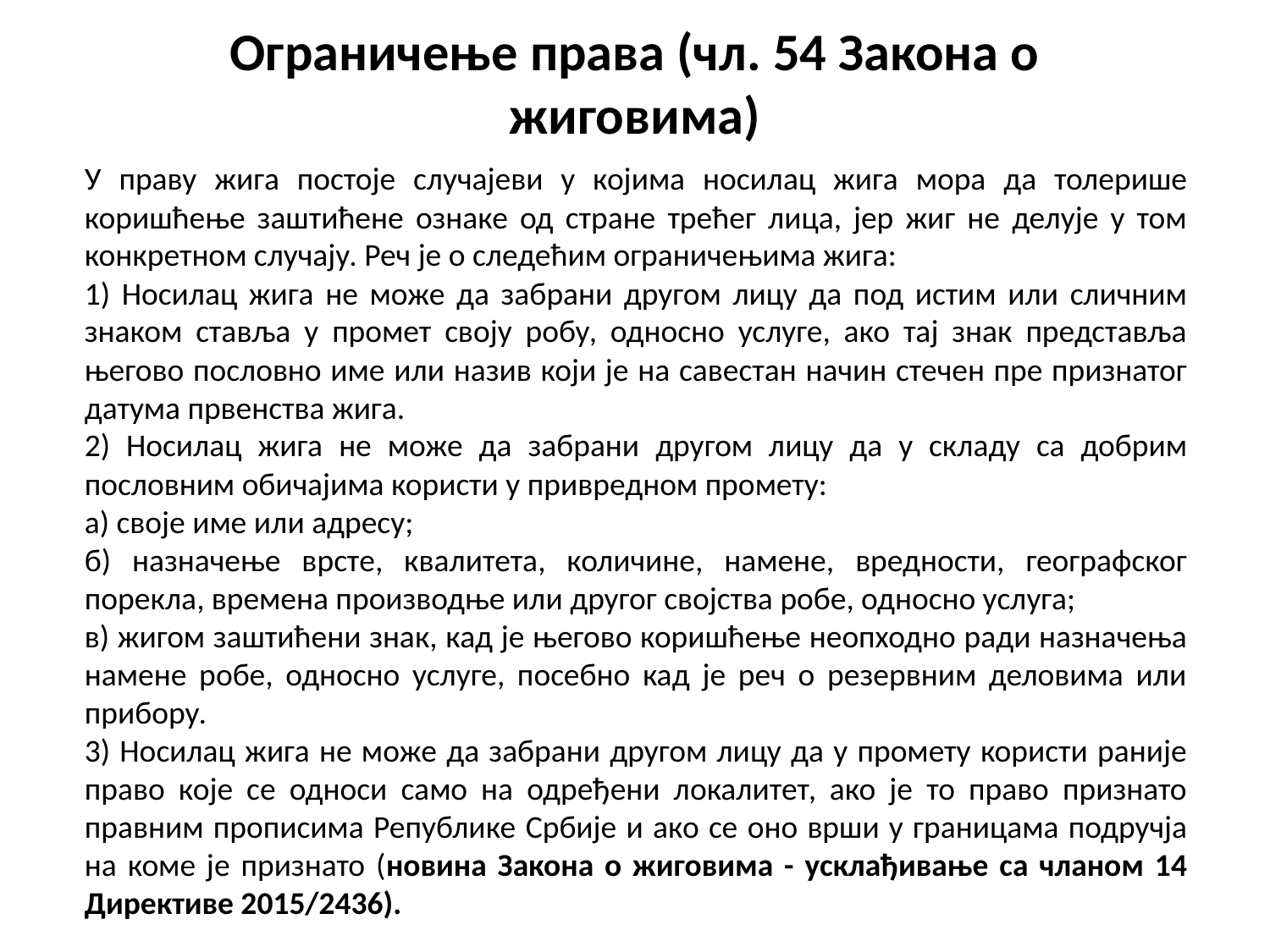

# Ограничење права (чл. 54 Закона о жиговима)
У праву жига постоје случајеви у којима носилац жига мора да толерише коришћење заштићене ознаке од стране трећег лица, јер жиг не делује у том конкретном случају. Реч је о следећим ограничењима жига:
1) Носилац жига не може да забрани другом лицу да под истим или сличним знаком ставља у промет своју робу, односно услуге, ако тај знак представља његово пословно име или назив који је на савестан начин стечен пре признатог датума првенства жига.
2) Носилац жига не може да забрани другом лицу да у складу са добрим пословним обичајима користи у привредном промету:
а) своје име или адресу;
б) назначење врсте, квалитета, количине, намене, вредности, географског порекла, времена производње или другог својства робе, односно услуга;
в) жигом заштићени знак, кад је његово коришћење неопходно ради назначења намене робе, односно услуге, посебно кад је реч о резервним деловима или прибору.
3) Носилац жига не може да забрани другом лицу да у промету користи раније право које се односи само на одређени локалитет, ако је то право признато правним прописима Републике Србије и ако се оно врши у границама подручја на коме је признато (новина Закона о жиговима - усклађивање са чланом 14 Директиве 2015/2436).